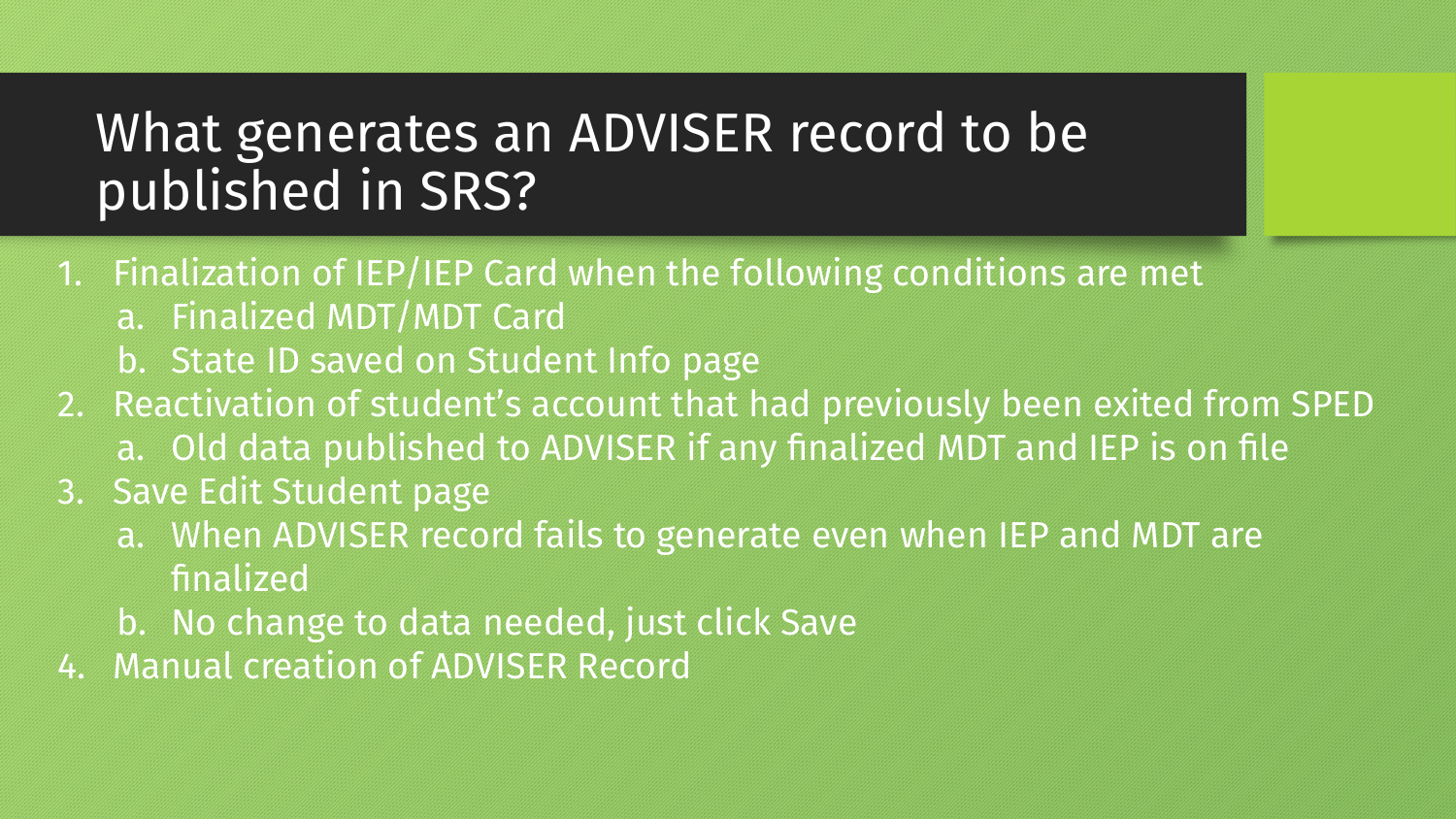

# What generates an ADVISER record to be published in SRS?
Finalization of IEP/IEP Card when the following conditions are met
Finalized MDT/MDT Card
State ID saved on Student Info page
Reactivation of student’s account that had previously been exited from SPED
Old data published to ADVISER if any finalized MDT and IEP is on file
Save Edit Student page
When ADVISER record fails to generate even when IEP and MDT are finalized
No change to data needed, just click Save
Manual creation of ADVISER Record